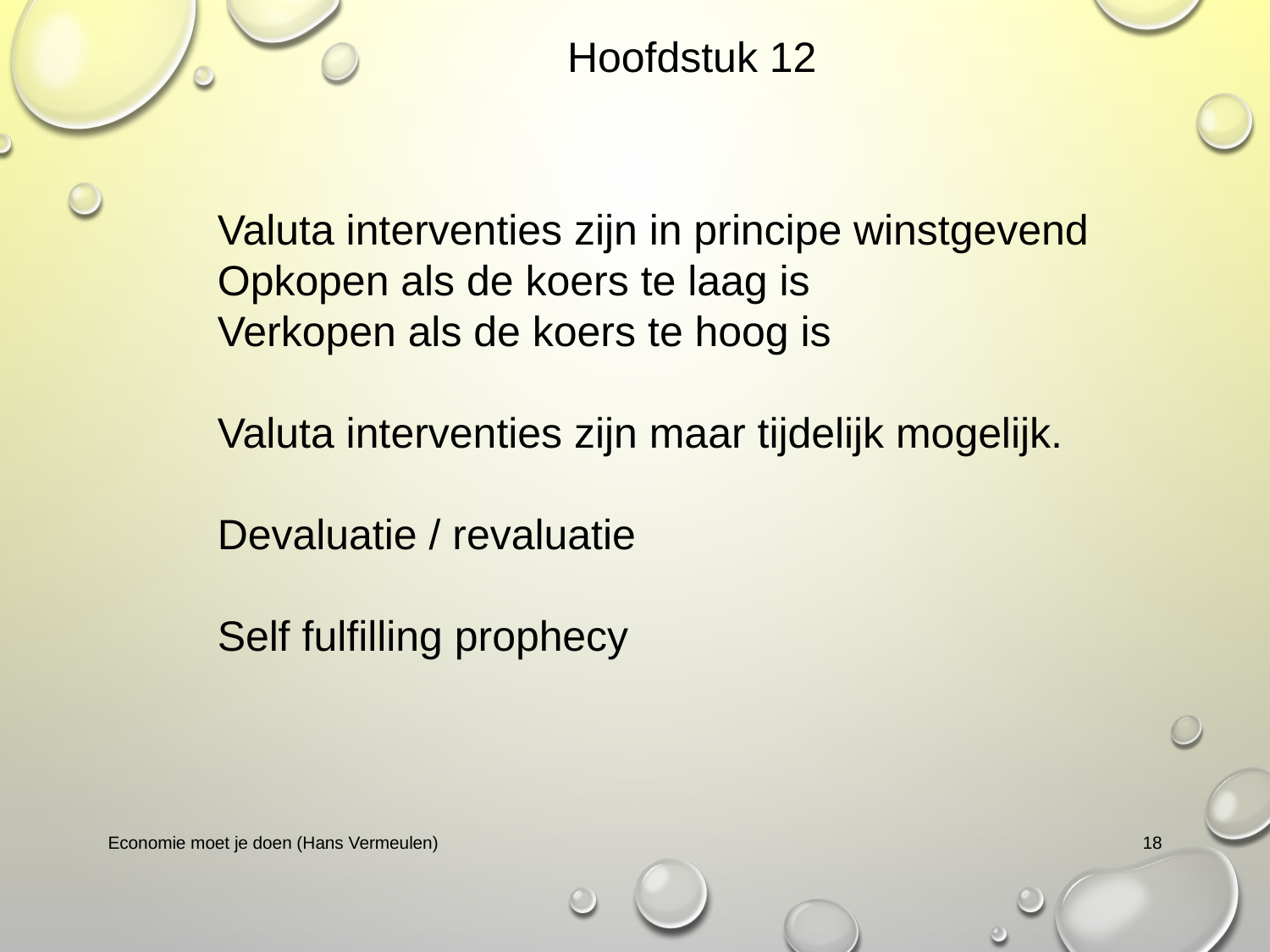

Hoofdstuk 12
Valuta interventies zijn in principe winstgevend
Opkopen als de koers te laag is
Verkopen als de koers te hoog is

Valuta interventies zijn maar tijdelijk mogelijk.

Devaluatie / revaluatie

Self fulfilling prophecy

Economie moet je doen (Hans Vermeulen)
18